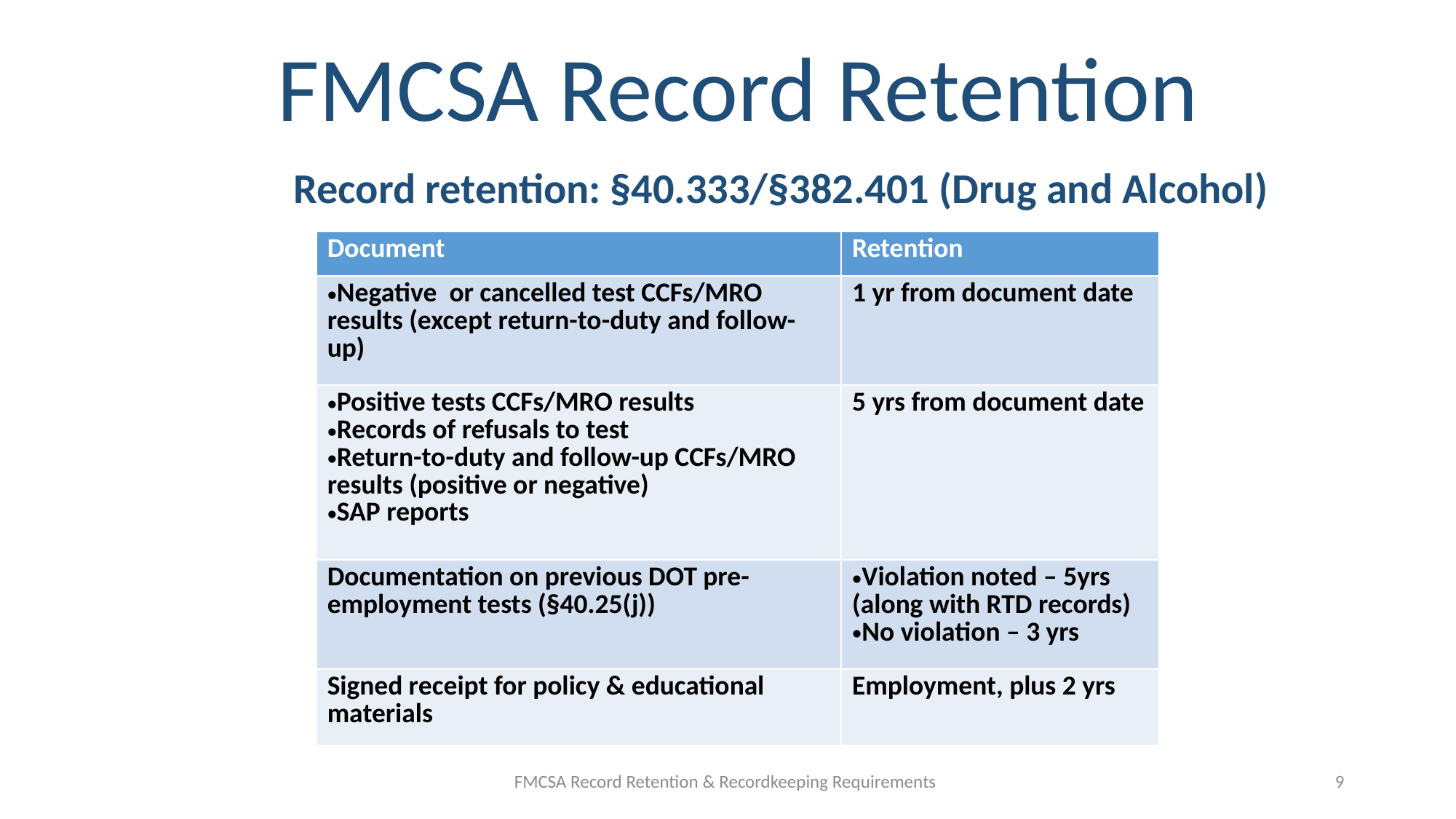

# FMCSA Record Retention
Record retention: §40.333/§382.401 (Drug and Alcohol)

| Document | Retention |
| --- | --- |
| Negative or cancelled test CCFs/MRO results (except return-to-duty and follow-up) | 1 yr from document date |
| Positive tests CCFs/MRO results Records of refusals to test Return-to-duty and follow-up CCFs/MRO results (positive or negative) SAP reports | 5 yrs from document date |
| Documentation on previous DOT pre-employment tests (§40.25(j)) | Violation noted – 5yrs (along with RTD records) No violation – 3 yrs |
| Signed receipt for policy & educational materials | Employment, plus 2 yrs |
FMCSA Record Retention & Recordkeeping Requirements
9